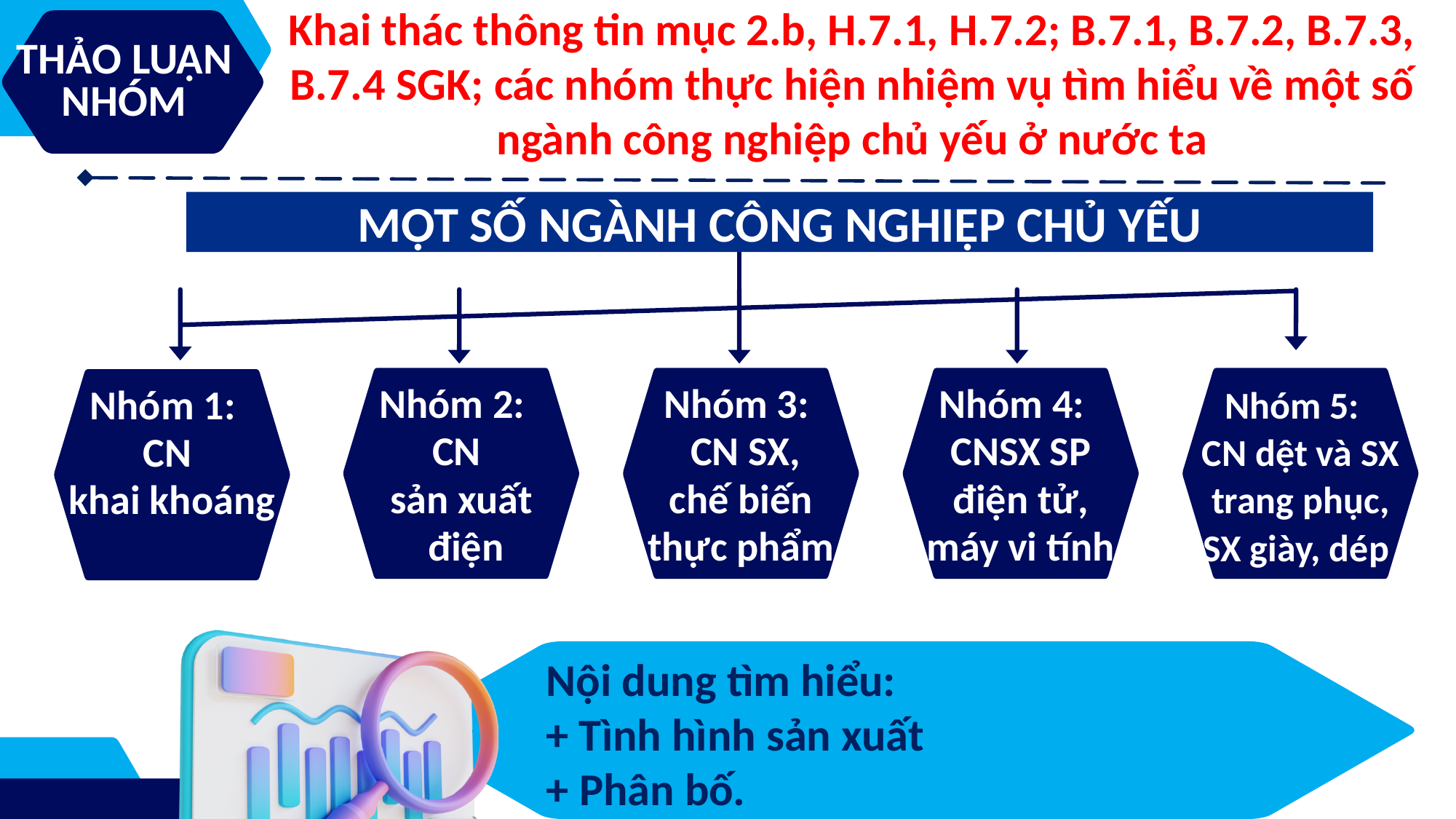

Khai thác thông tin mục 2.b, H.7.1, H.7.2; B.7.1, B.7.2, B.7.3, B.7.4 SGK; các nhóm thực hiện nhiệm vụ tìm hiểu về một số ngành công nghiệp chủ yếu ở nước ta

THẢO LUẬN NHÓM

MỘT SỐ NGÀNH CÔNG NGHIỆP CHỦ YẾU

Nhóm 3:
 CN SX,
chế biến
thực phẩm

Nhóm 4:
CNSX SP điện tử, máy vi tính

Nhóm 5:
CN dệt và SX trang phục, SX giày, dép

Nhóm 2:
CN
sản xuất
 điện

Nhóm 1:
CN
khai khoáng

Nội dung tìm hiểu:
+ Tình hình sản xuất
+ Phân bố.